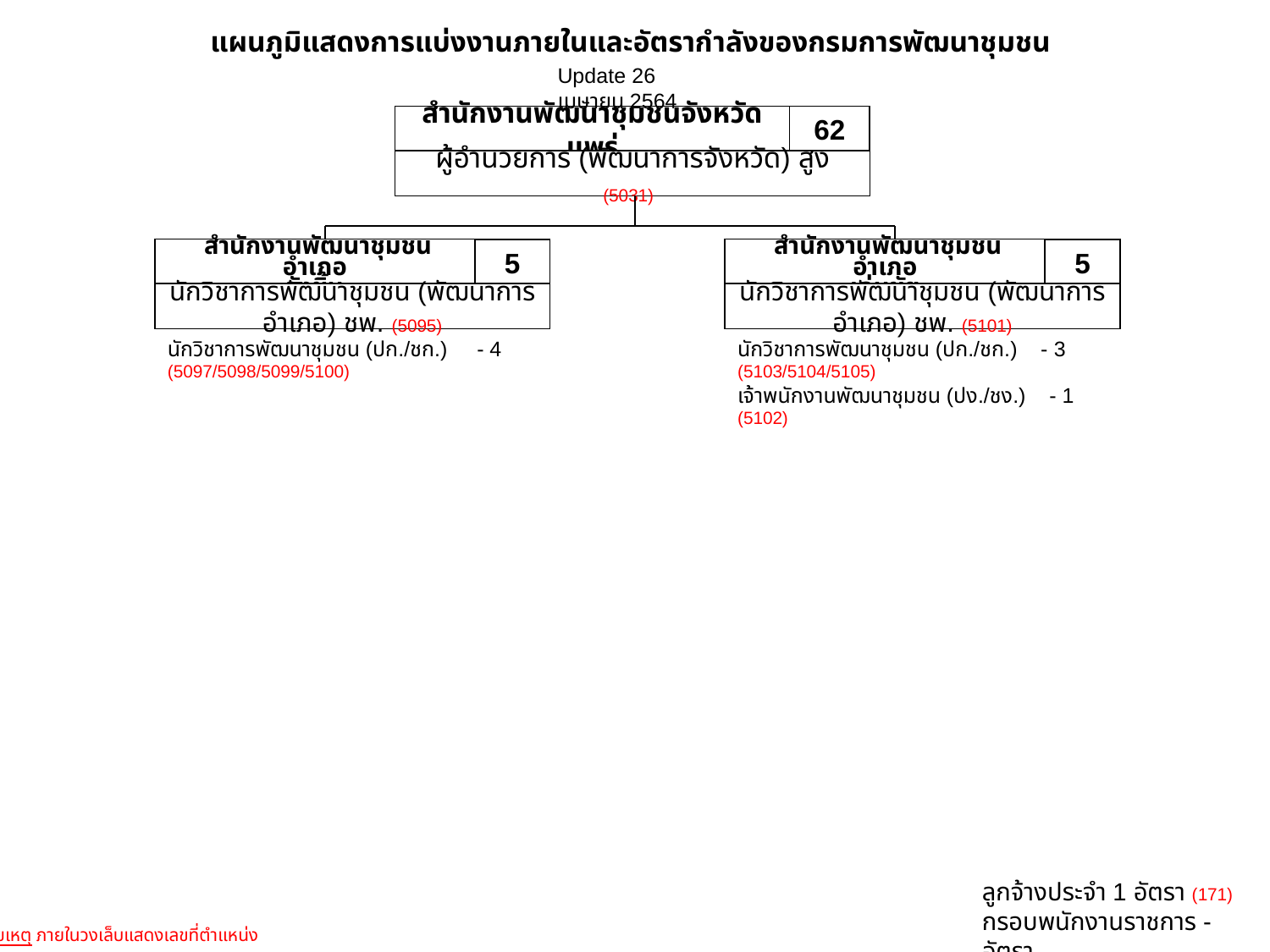

แผนภูมิแสดงการแบ่งงานภายในและอัตรากำลังของกรมการพัฒนาชุมชน
Update 26 เมษายน 2564
สำนักงานพัฒนาชุมชนจังหวัดแพร่
62
ผู้อำนวยการ (พัฒนาการจังหวัด) สูง (5031)

 สำนักงานพัฒนาชุมชนอำเภอ
วังชิ้น
5
นักวิชาการพัฒนาชุมชน (พัฒนาการอำเภอ) ชพ. (5095)

 สำนักงานพัฒนาชุมชนอำเภอ
เด่นชัย
5
นักวิชาการพัฒนาชุมชน (พัฒนาการอำเภอ) ชพ. (5101)
นักวิชาการพัฒนาชุมชน (ปก./ชก.)     - 4
(5097/5098/5099/5100)
นักวิชาการพัฒนาชุมชน (ปก./ชก.)    - 3
(5103/5104/5105)
เจ้าพนักงานพัฒนาชุมชน (ปง./ชง.)    - 1 (5102)
ลูกจ้างประจำ 1 อัตรา (171)
กรอบพนักงานราชการ - อัตรา
หมายเหตุ ภายในวงเล็บแสดงเลขที่ตำแหน่ง